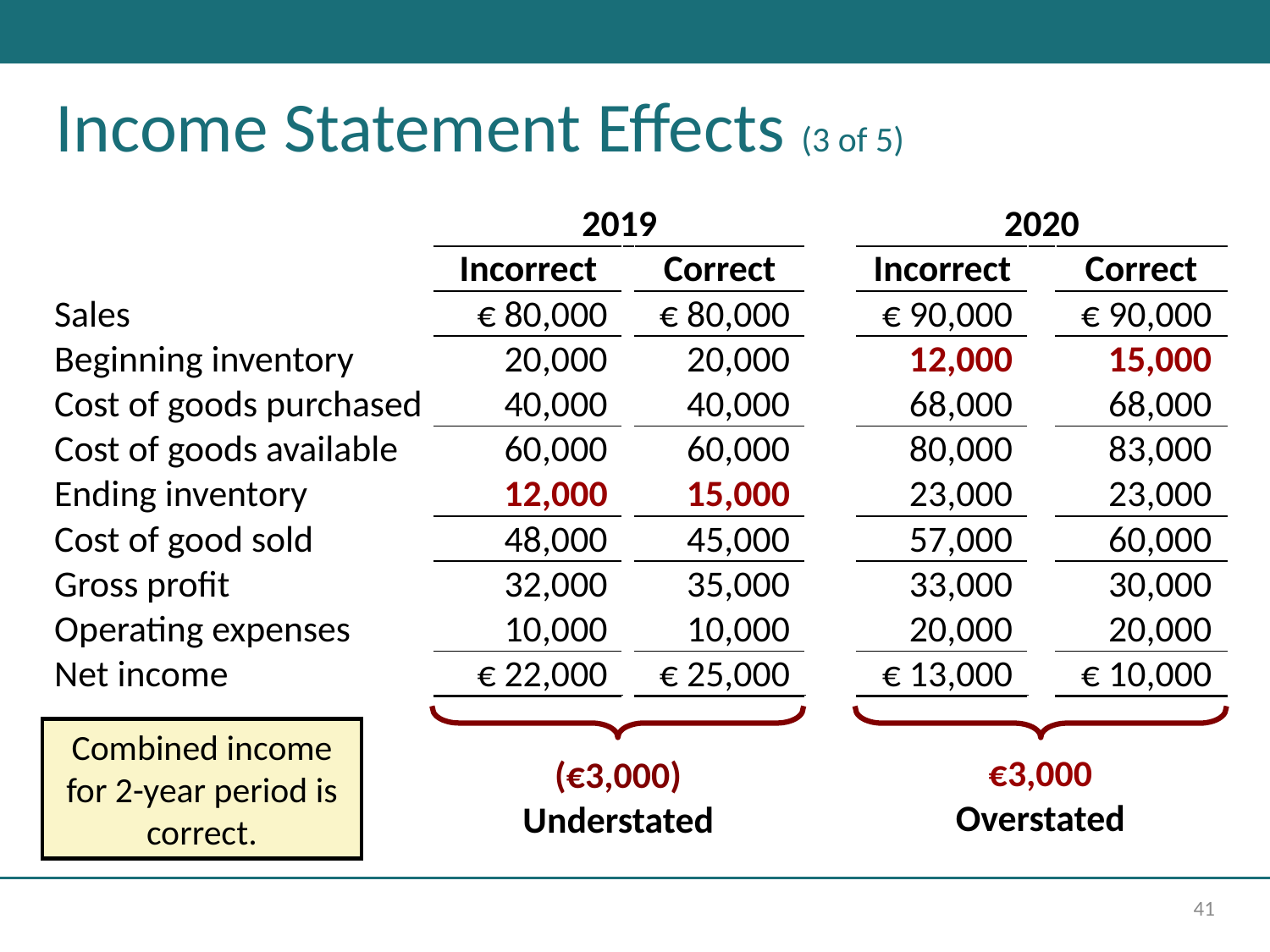

Income Statement Effects (3 of 5)
|  | 2019 |  |  |  | 2020 |  |  |
| --- | --- | --- | --- | --- | --- | --- | --- |
|  | Incorrect |  | Correct |  | Incorrect |  | Correct |
| Sales | € 80,000 |  | € 80,000 |  | € 90,000 |  | € 90,000 |
| Beginning inventory | 20,000 |  | 20,000 |  | 12,000 |  | 15,000 |
| Cost of goods purchased | 40,000 |  | 40,000 |  | 68,000 |  | 68,000 |
| Cost of goods available | 60,000 |  | 60,000 |  | 80,000 |  | 83,000 |
| Ending inventory | 12,000 |  | 15,000 |  | 23,000 |  | 23,000 |
| Cost of good sold | 48,000 |  | 45,000 |  | 57,000 |  | 60,000 |
| Gross profit | 32,000 |  | 35,000 |  | 33,000 |  | 30,000 |
| Operating expenses | 10,000 |  | 10,000 |  | 20,000 |  | 20,000 |
| Net income | € 22,000 |  | € 25,000 |  | € 13,000 |  | € 10,000 |

Combined income for 2-year period is correct.
€3,000
Overstated
(€3,000)
Understated

41